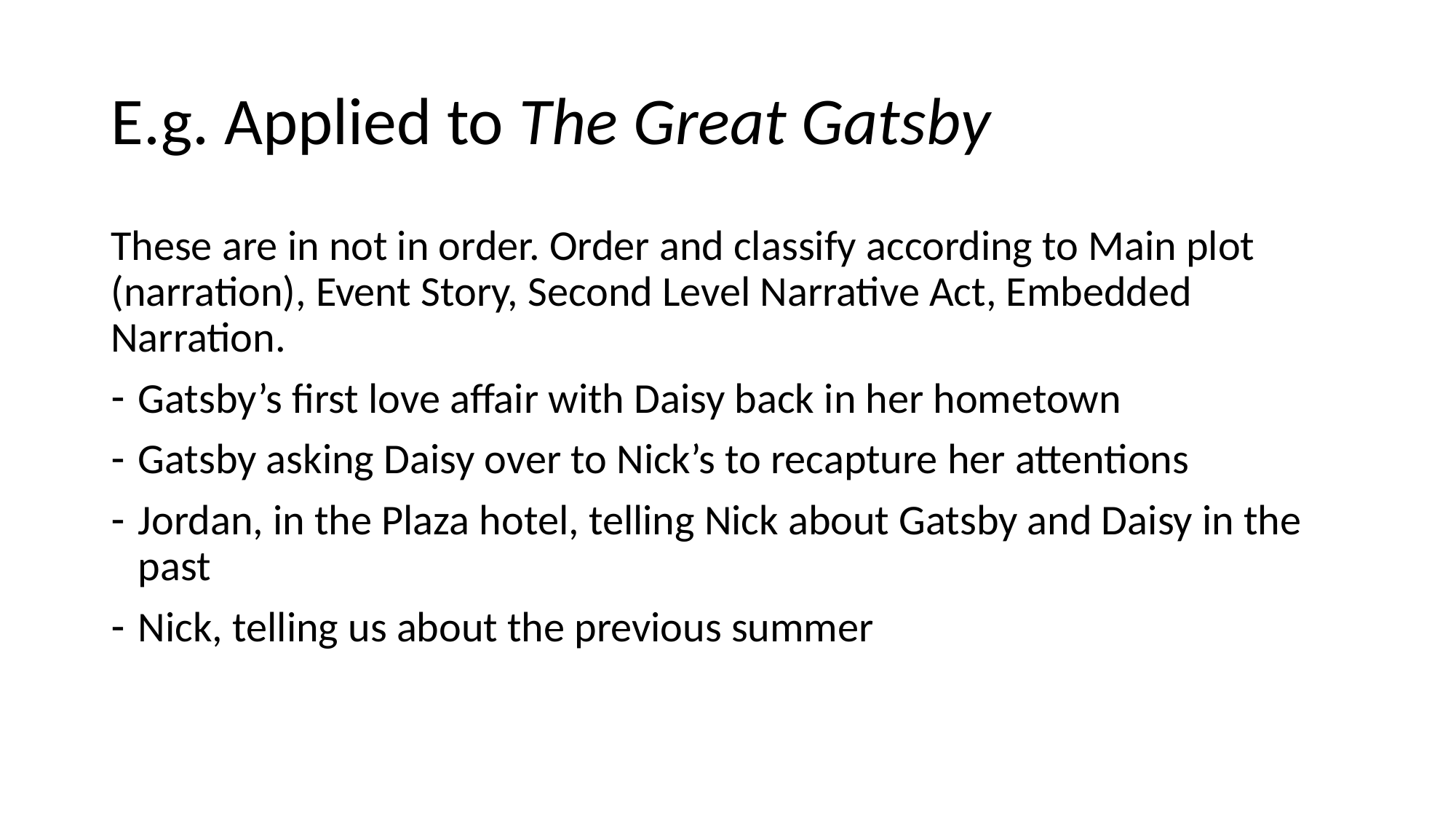

# E.g. Applied to The Great Gatsby
These are in not in order. Order and classify according to Main plot (narration), Event Story, Second Level Narrative Act, Embedded Narration.
Gatsby’s first love affair with Daisy back in her hometown
Gatsby asking Daisy over to Nick’s to recapture her attentions
Jordan, in the Plaza hotel, telling Nick about Gatsby and Daisy in the past
Nick, telling us about the previous summer